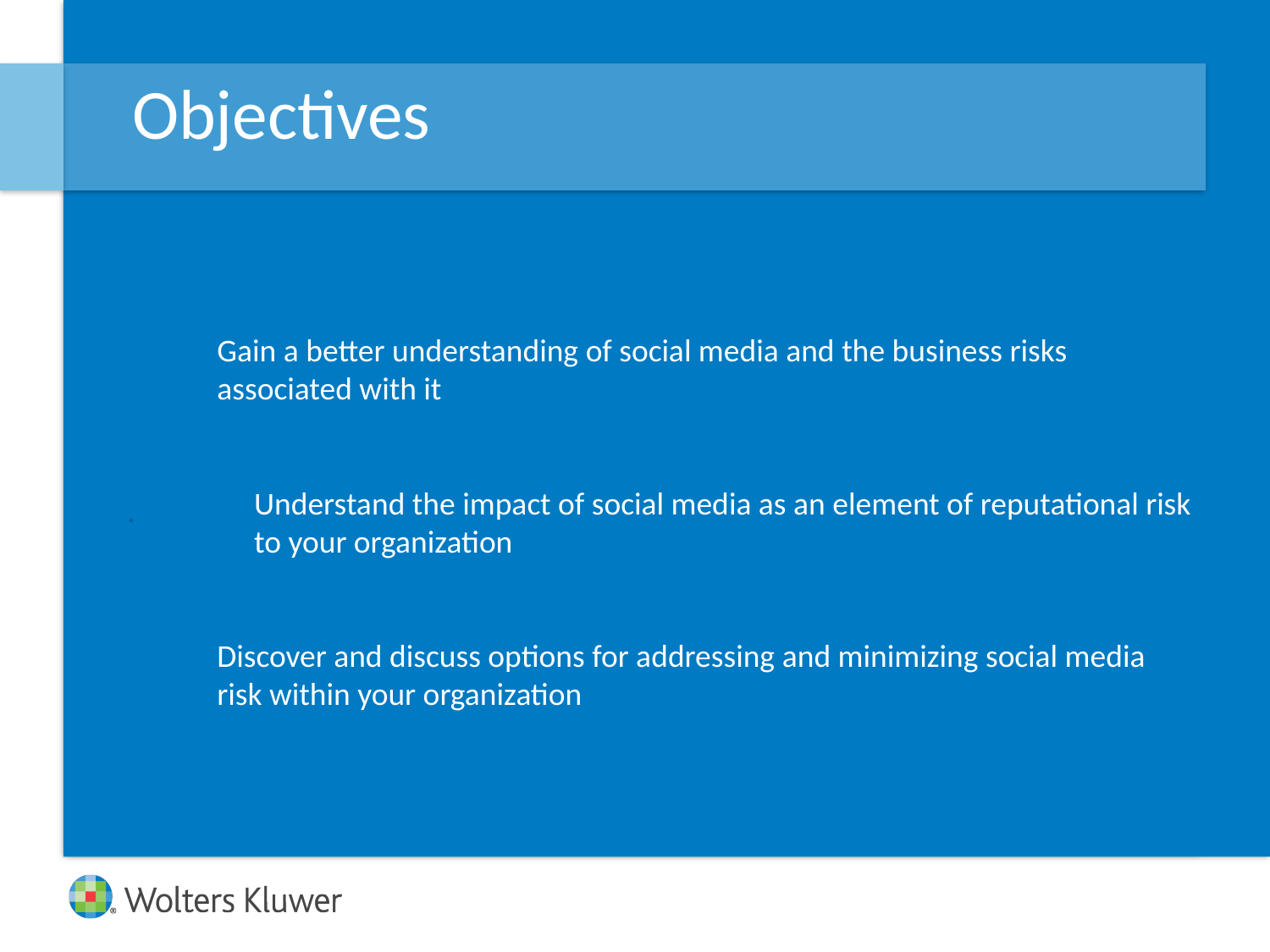

# Objectives
Understand the impact of social media as an element of reputational risk to your organization
Discover and discuss options for addressing and minimizing social media risk within your organization
Gain a better understanding of social media and the business risks associated with it